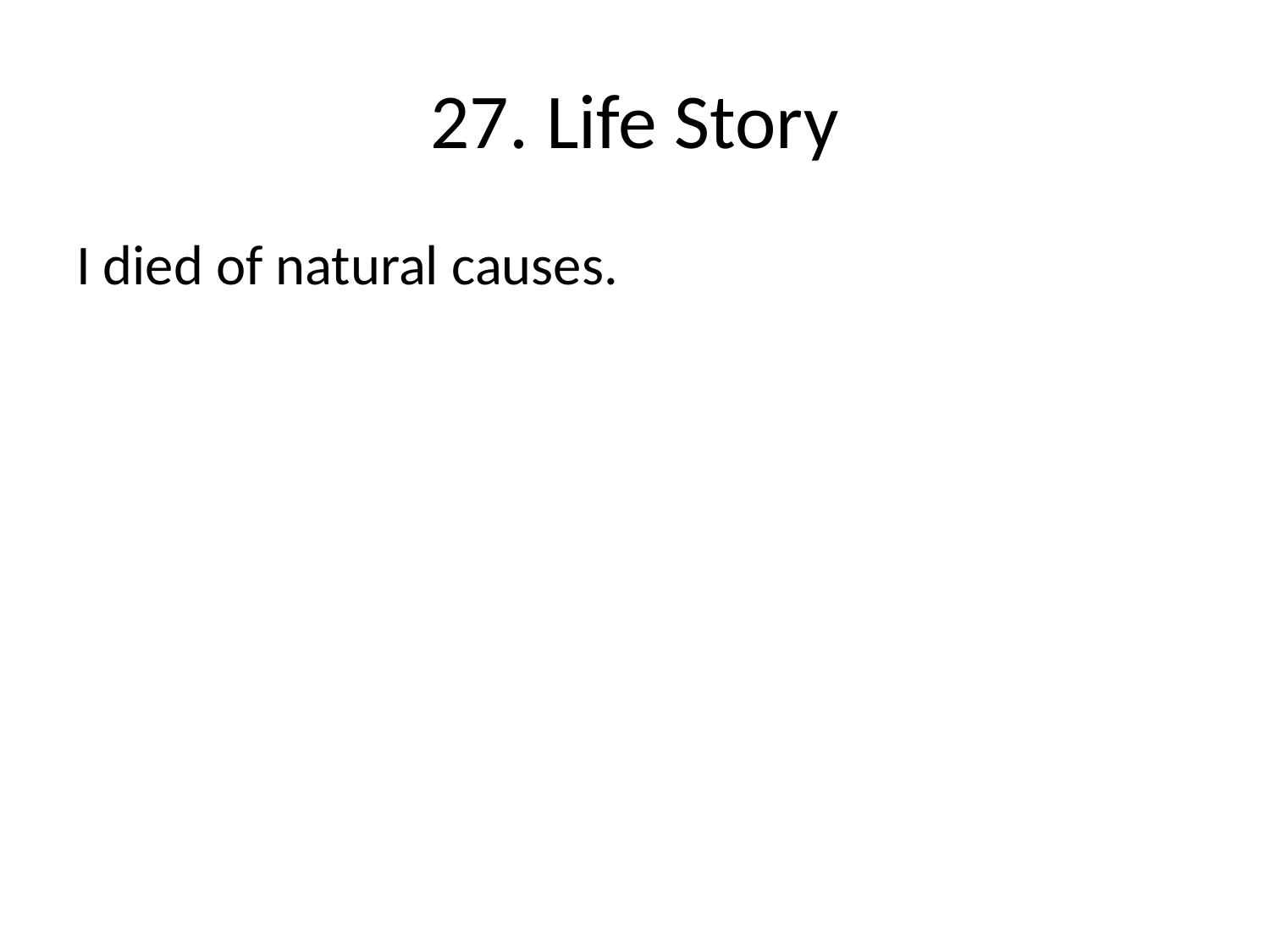

# 27. Life Story
I died of natural causes.